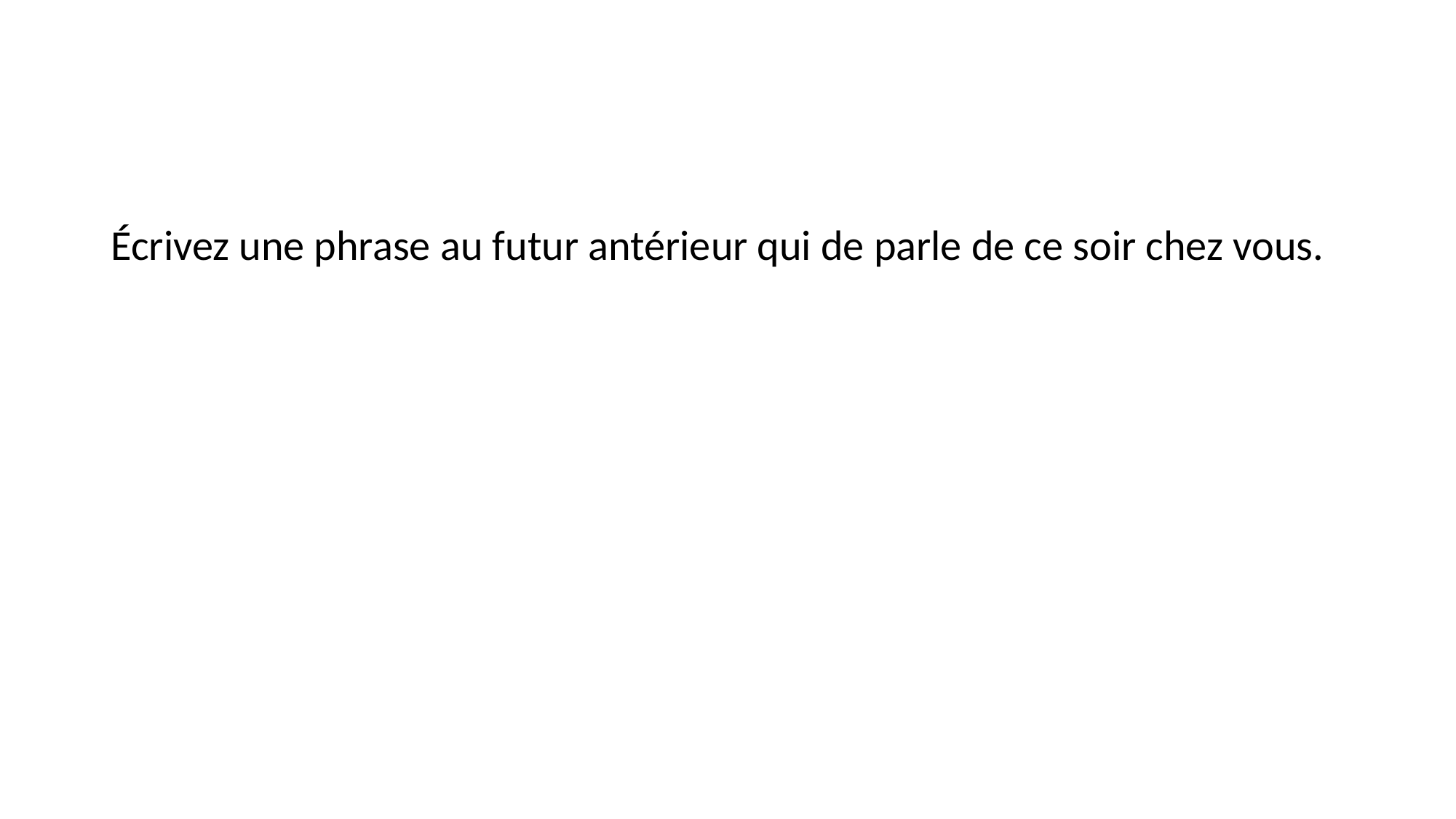

#
Écrivez une phrase au futur antérieur qui de parle de ce soir chez vous.